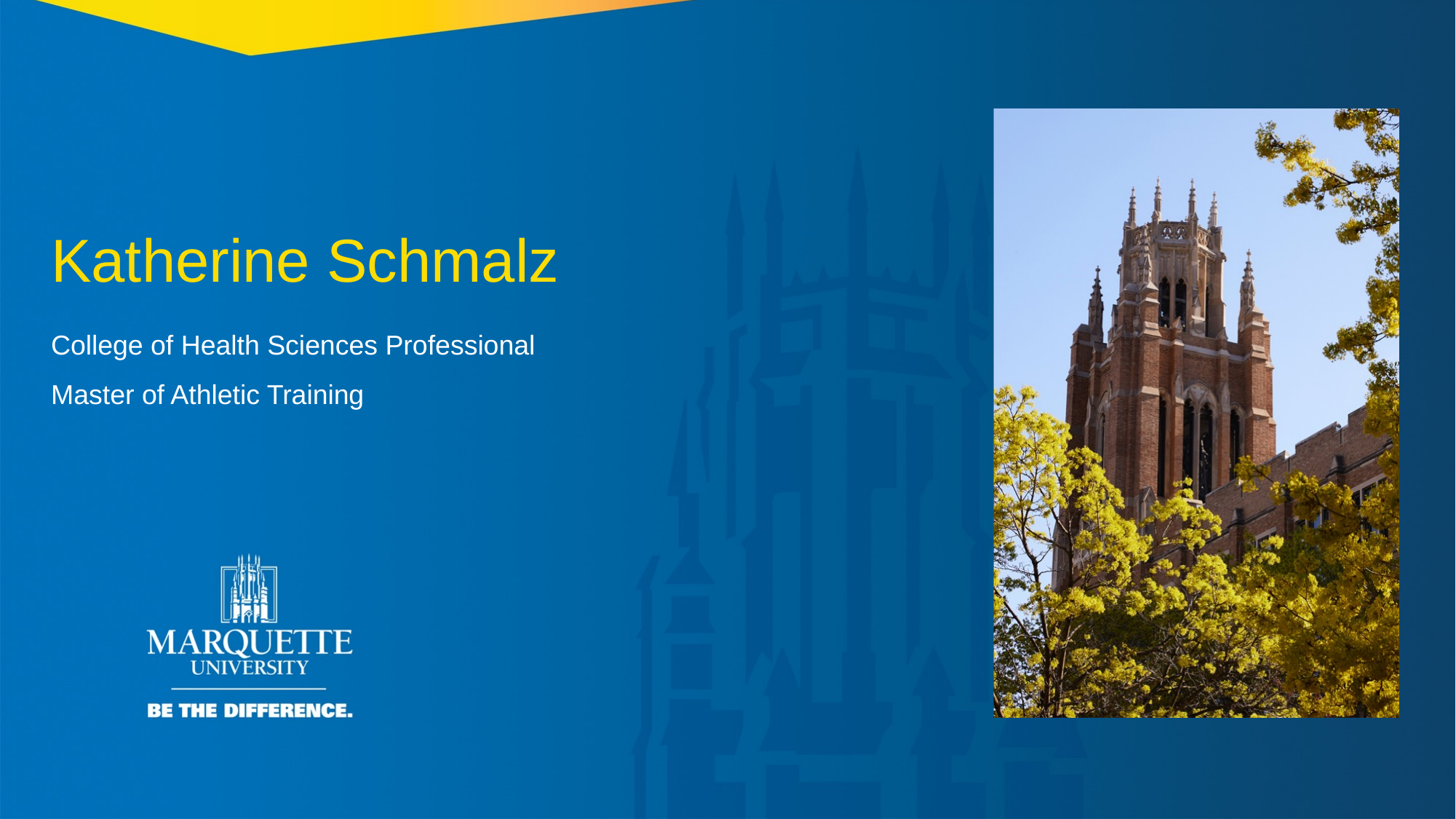

Katherine Schmalz
College of Health Sciences Professional
Master of Athletic Training